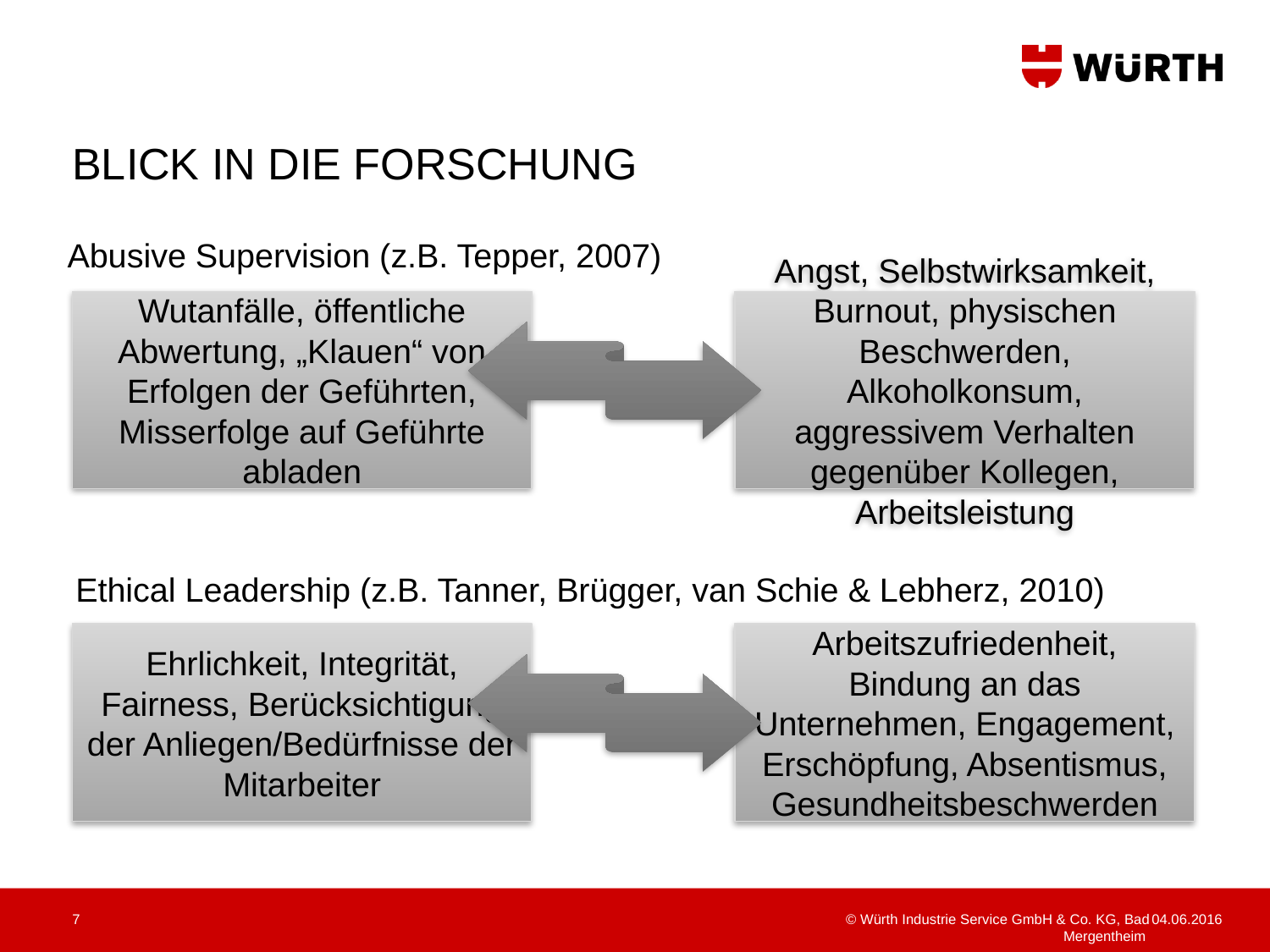

# BLICK IN DIE FORSCHUNG
Abusive Supervision (z.B. Tepper, 2007)

Wutanfälle, öffentliche Abwertung, „Klauen“ von Erfolgen der Geführten, Misserfolge auf Geführte abladen
Angst, Selbstwirksamkeit, Burnout, physischen Beschwerden, Alkoholkonsum, aggressivem Verhalten gegenüber Kollegen, Arbeitsleistung
Ethical Leadership (z.B. Tanner, Brügger, van Schie & Lebherz, 2010)

Ehrlichkeit, Integrität, Fairness, Berücksichtigung der Anliegen/Bedürfnisse der Mitarbeiter
Arbeitszufriedenheit, Bindung an das Unternehmen, Engagement, Erschöpfung, Absentismus, Gesundheitsbeschwerden
7
04.06.2016